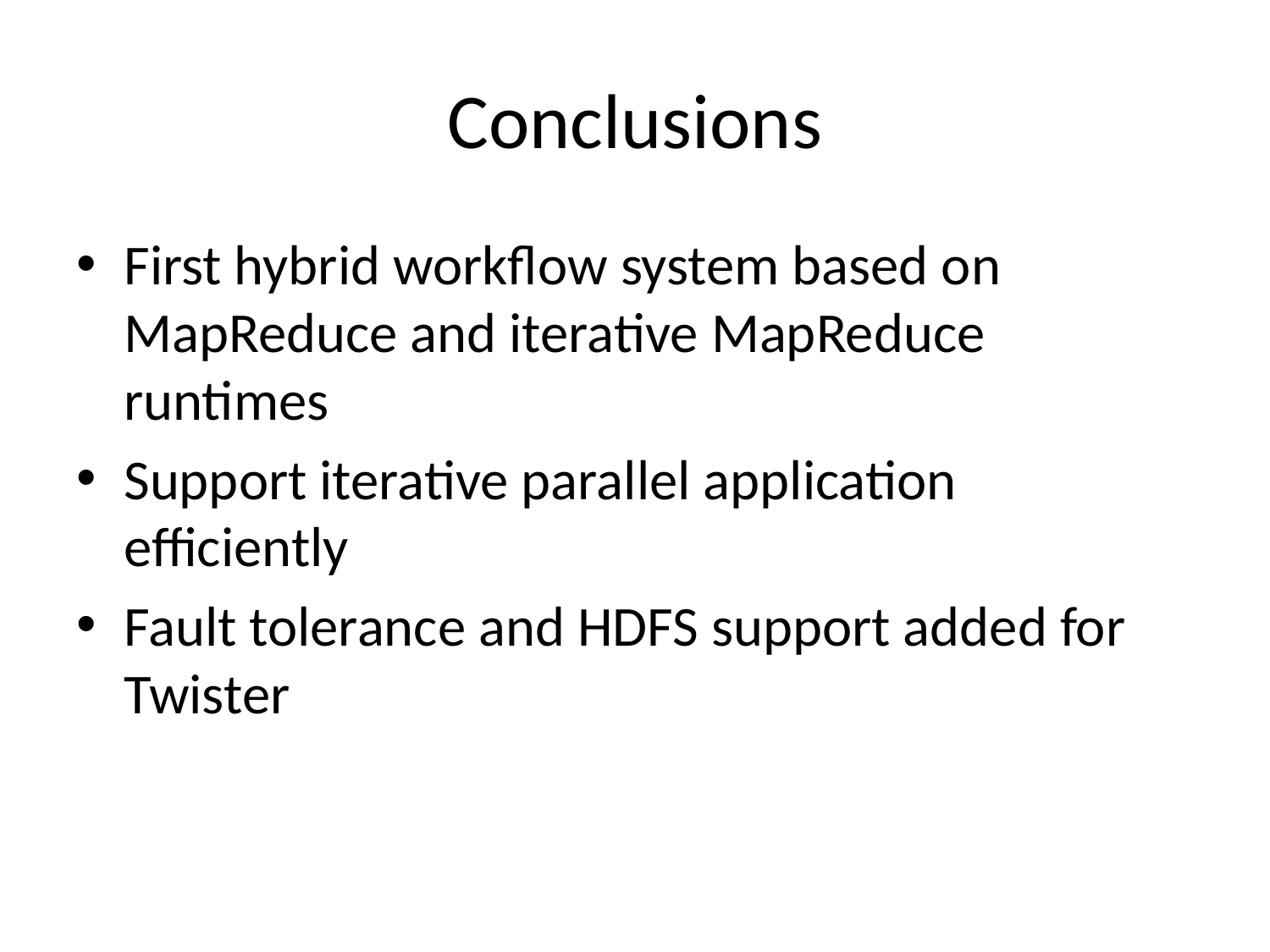

# Conclusions
First hybrid workflow system based on MapReduce and iterative MapReduce runtimes
Support iterative parallel application efficiently
Fault tolerance and HDFS support added for Twister